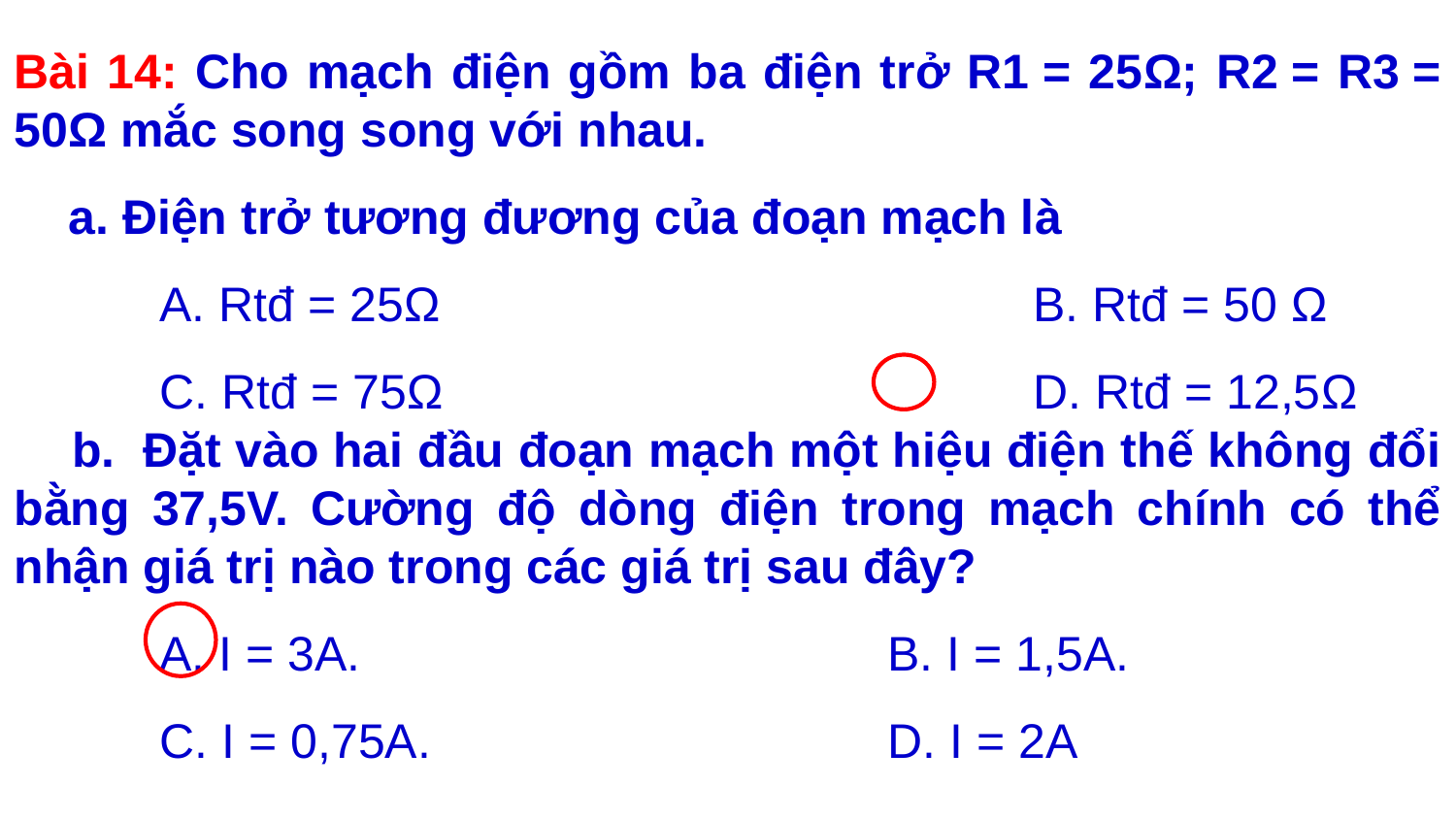

Bài 14: Cho mạch điện gồm ba điện trở R1 = 25Ω; R2 = R3 = 50Ω mắc song song với nhau.
    a. Điện trở tương đương của đoạn mạch là
	A. Rtđ = 25Ω 				B. Rtđ = 50 Ω
	C. Rtđ = 75Ω 				D. Rtđ = 12,5Ω
    b.  Đặt vào hai đầu đoạn mạch một hiệu điện thế không đổi bằng 37,5V. Cường độ dòng điện trong mạch chính có thể nhận giá trị nào trong các giá trị sau đây?
	A. I = 3A. 				B. I = 1,5A.
	C. I = 0,75A. 				D. I = 2A= 0,25A.